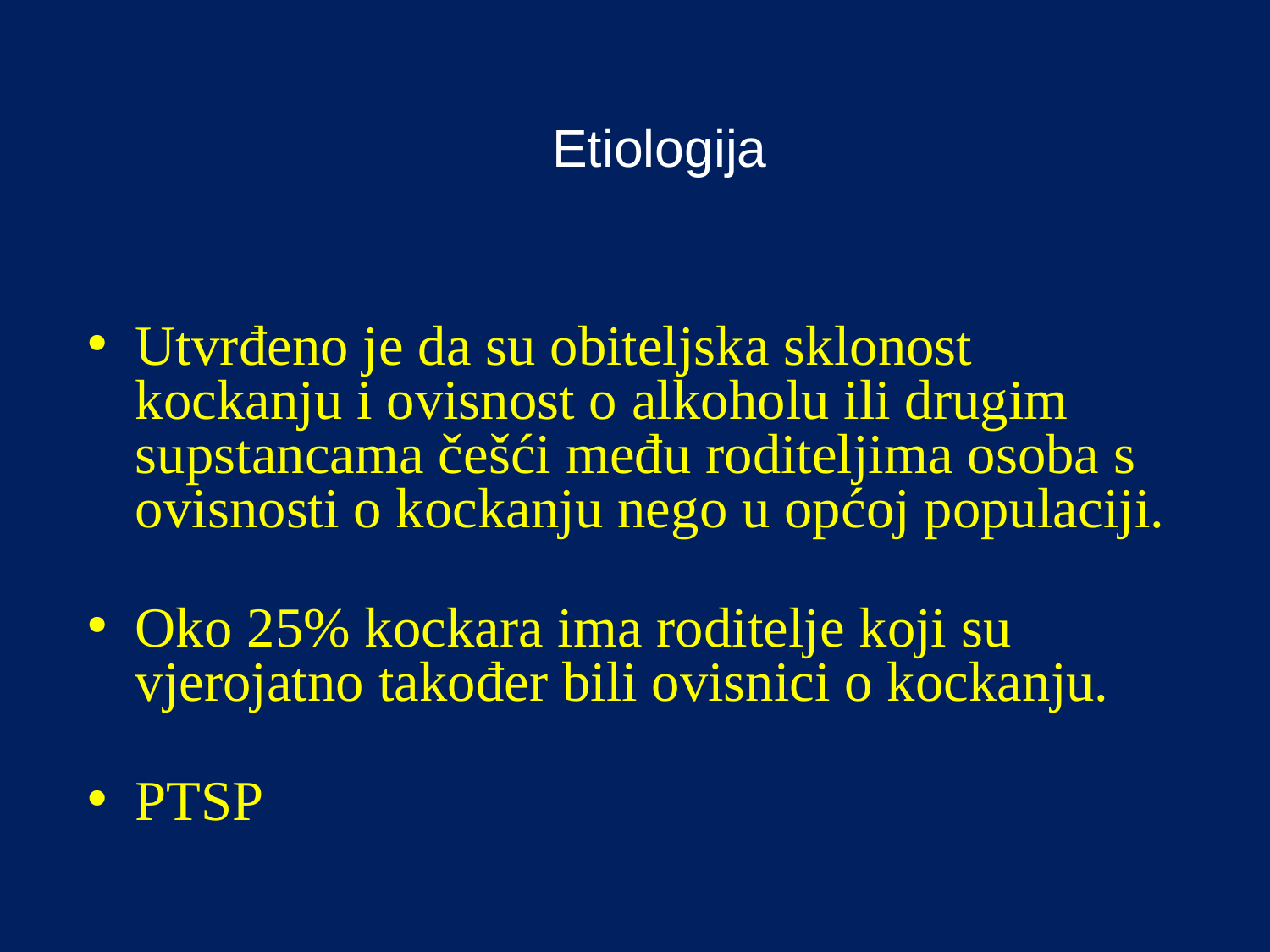

# Etiologija

Utvrđeno je da su obiteljska sklonost kockanju i ovisnost o alkoholu ili drugim supstancama češći među roditeljima osoba s ovisnosti o kockanju nego u općoj populaciji.
Oko 25% kockara ima roditelje koji su vjerojatno također bili ovisnici o kockanju.
PTSP